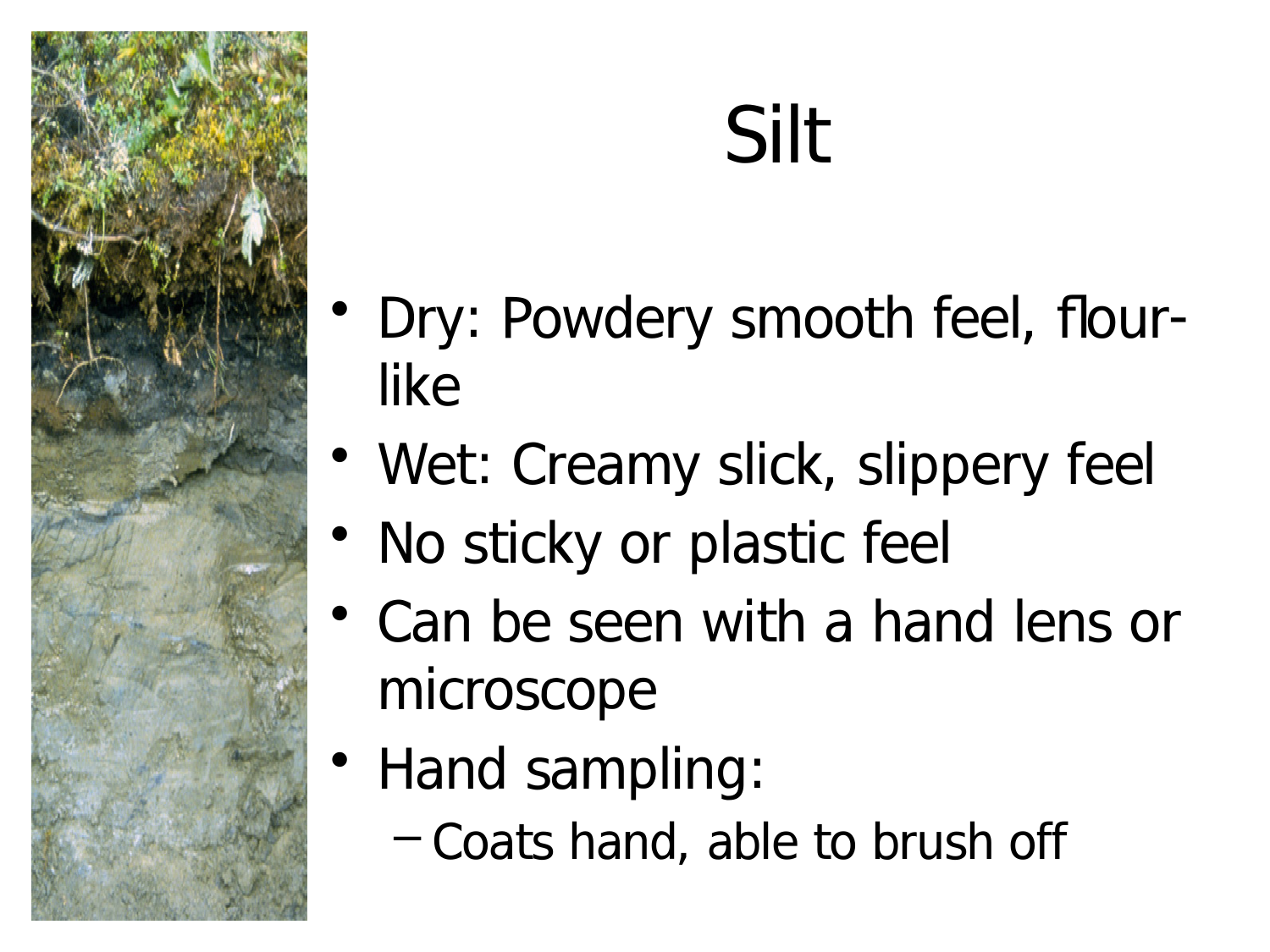

# Silt
Dry: Powdery smooth feel, flour-like
Wet: Creamy slick, slippery feel
No sticky or plastic feel
Can be seen with a hand lens or microscope
Hand sampling:
Coats hand, able to brush off